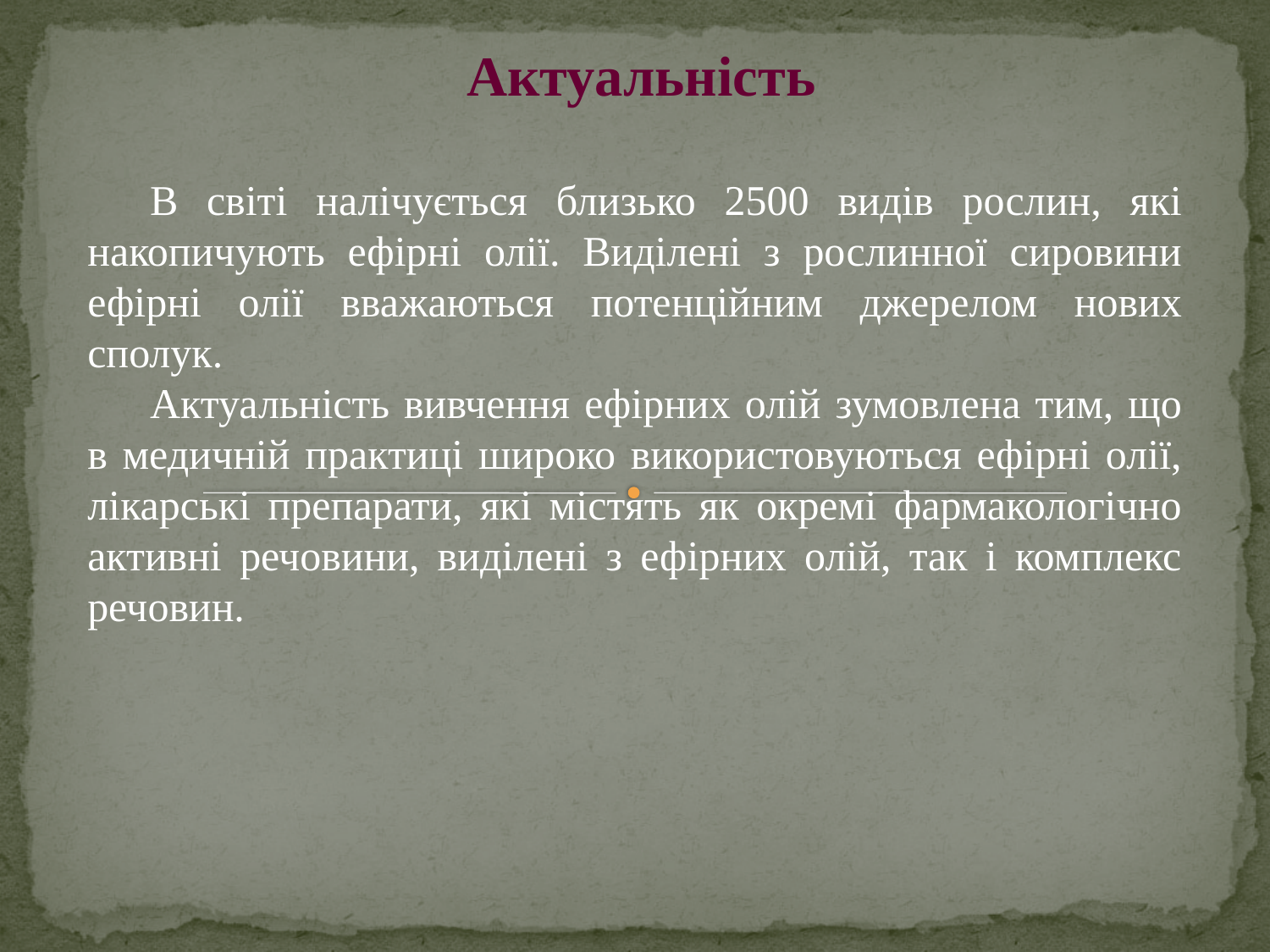

Актуальність
В світі налічується близько 2500 видів рослин, які накопичують ефірні олії. Виділені з рослинної сировини ефірні олії вважаються потенційним джерелом нових сполук.
Актуальність вивчення ефірних олій зумовлена тим, що в медичній практиці широко використовуються ефірні олії, лікарські препарати, які містять як окремі фармакологічно активні речовини, виділені з ефірних олій, так і комплекс речовин.